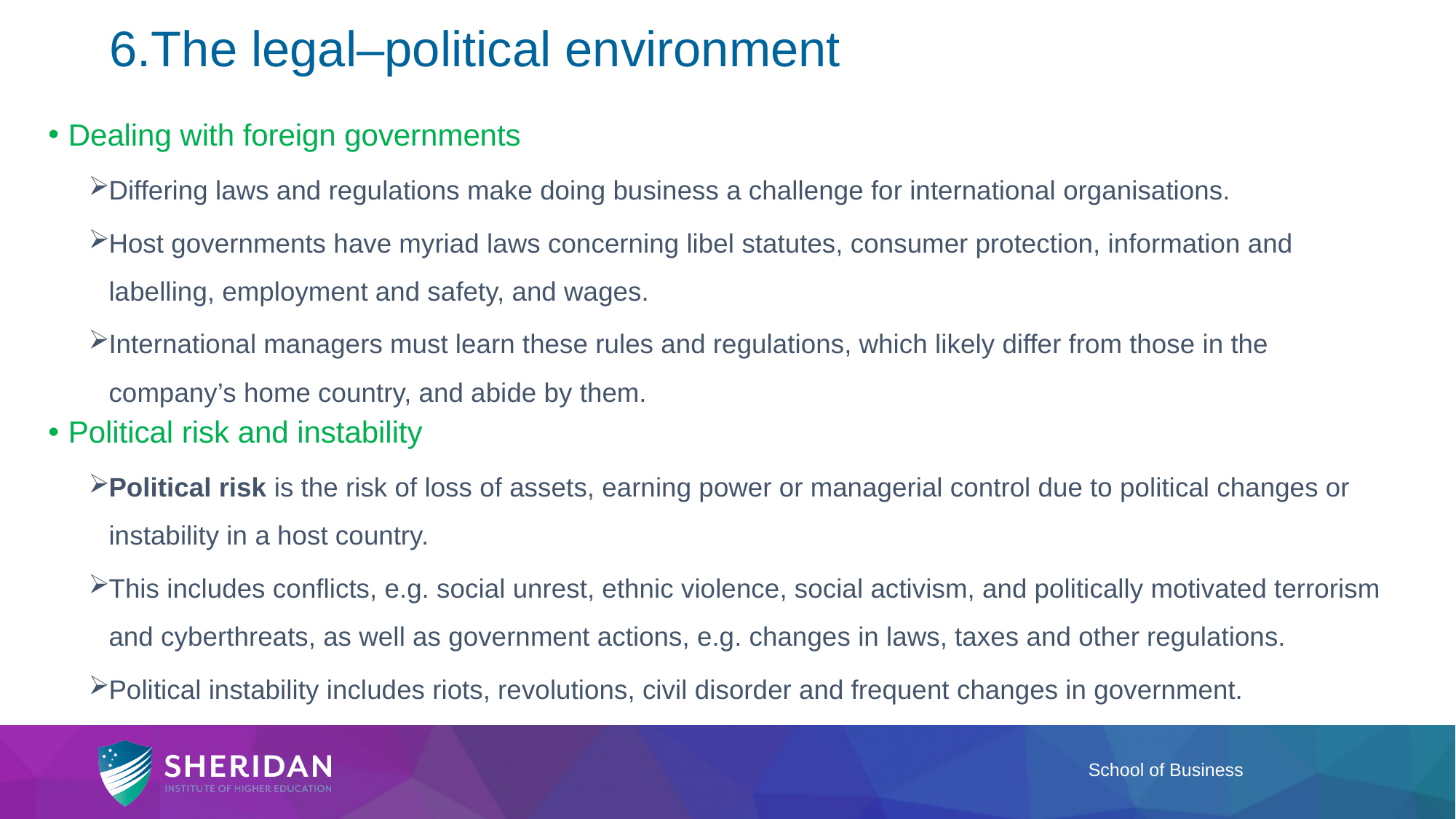

# 6.The legal–political environment
Dealing with foreign governments
Differing laws and regulations make doing business a challenge for international organisations.
Host governments have myriad laws concerning libel statutes, consumer protection, information and labelling, employment and safety, and wages.
International managers must learn these rules and regulations, which likely differ from those in the company’s home country, and abide by them.
Political risk and instability
Political risk is the risk of loss of assets, earning power or managerial control due to political changes or instability in a host country.
This includes conflicts, e.g. social unrest, ethnic violence, social activism, and politically motivated terrorism and cyberthreats, as well as government actions, e.g. changes in laws, taxes and other regulations.
Political instability includes riots, revolutions, civil disorder and frequent changes in government.